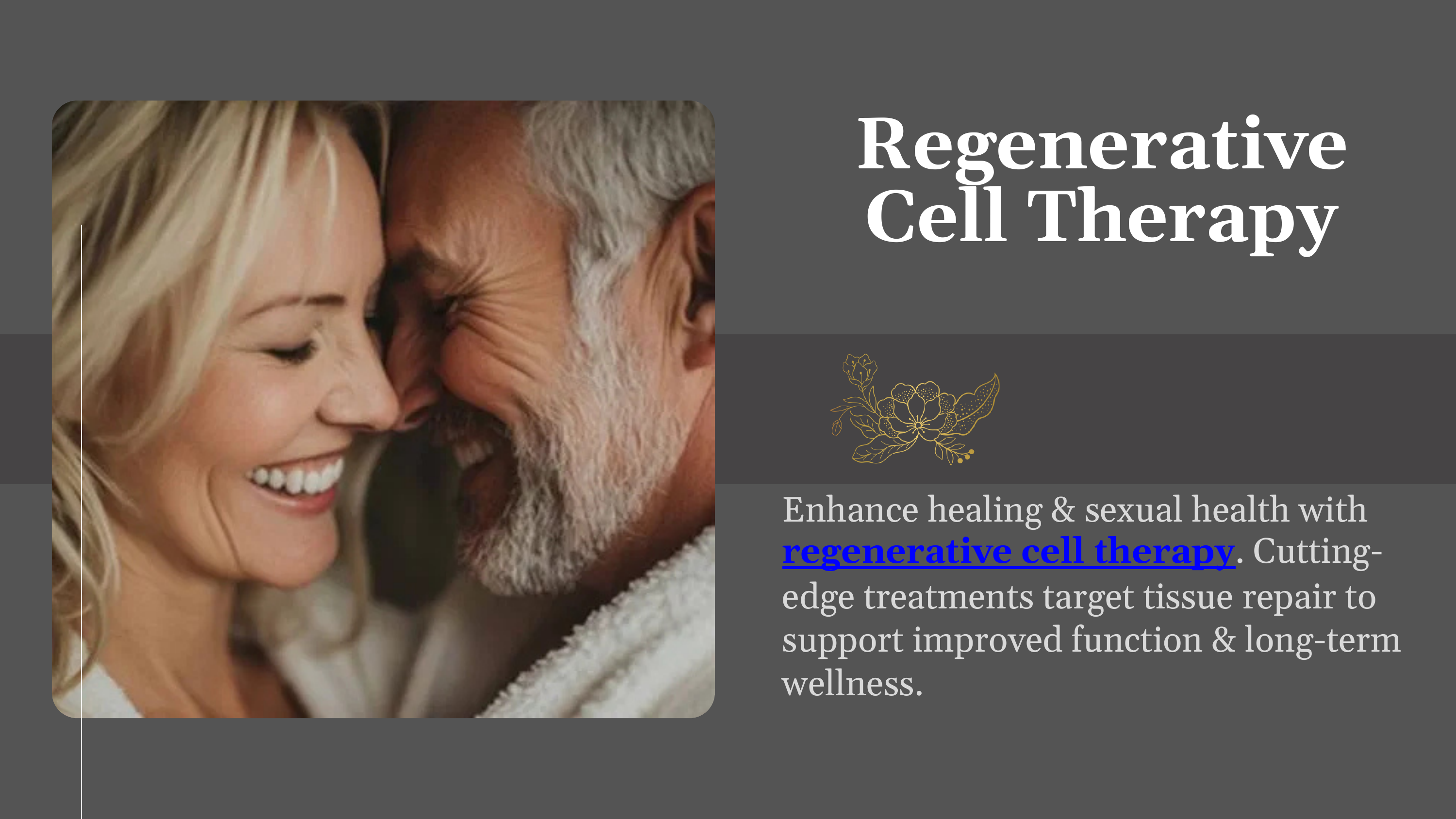

Regenerative Cell Therapy

Enhance healing & sexual health with regenerative cell therapy. Cutting-edge treatments target tissue repair to support improved function & long-term wellness.